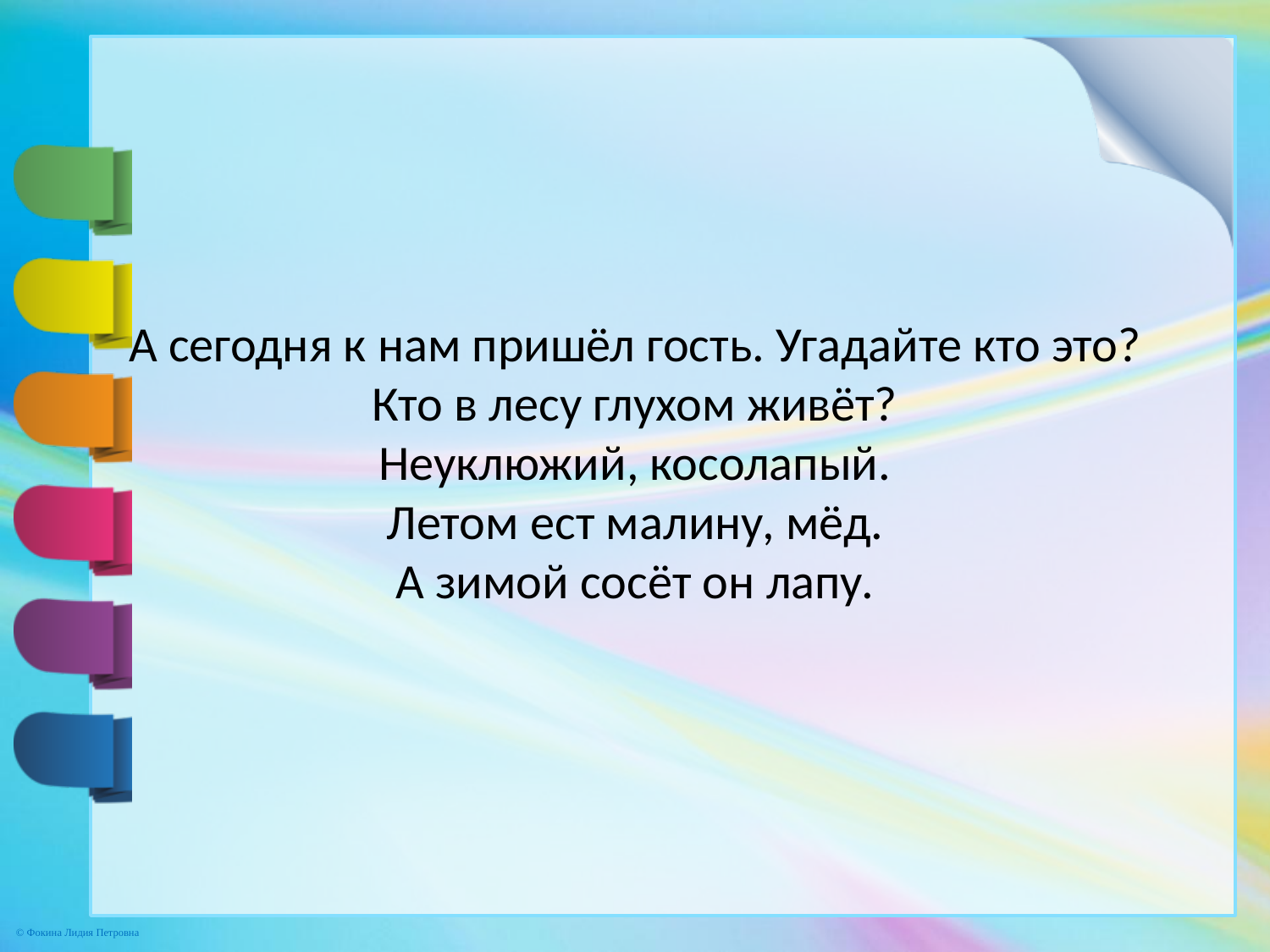

# А сегодня к нам пришёл гость. Угадайте кто это? Кто в лесу глухом живёт? Неуклюжий, косолапый. Летом ест малину, мёд. А зимой сосёт он лапу.